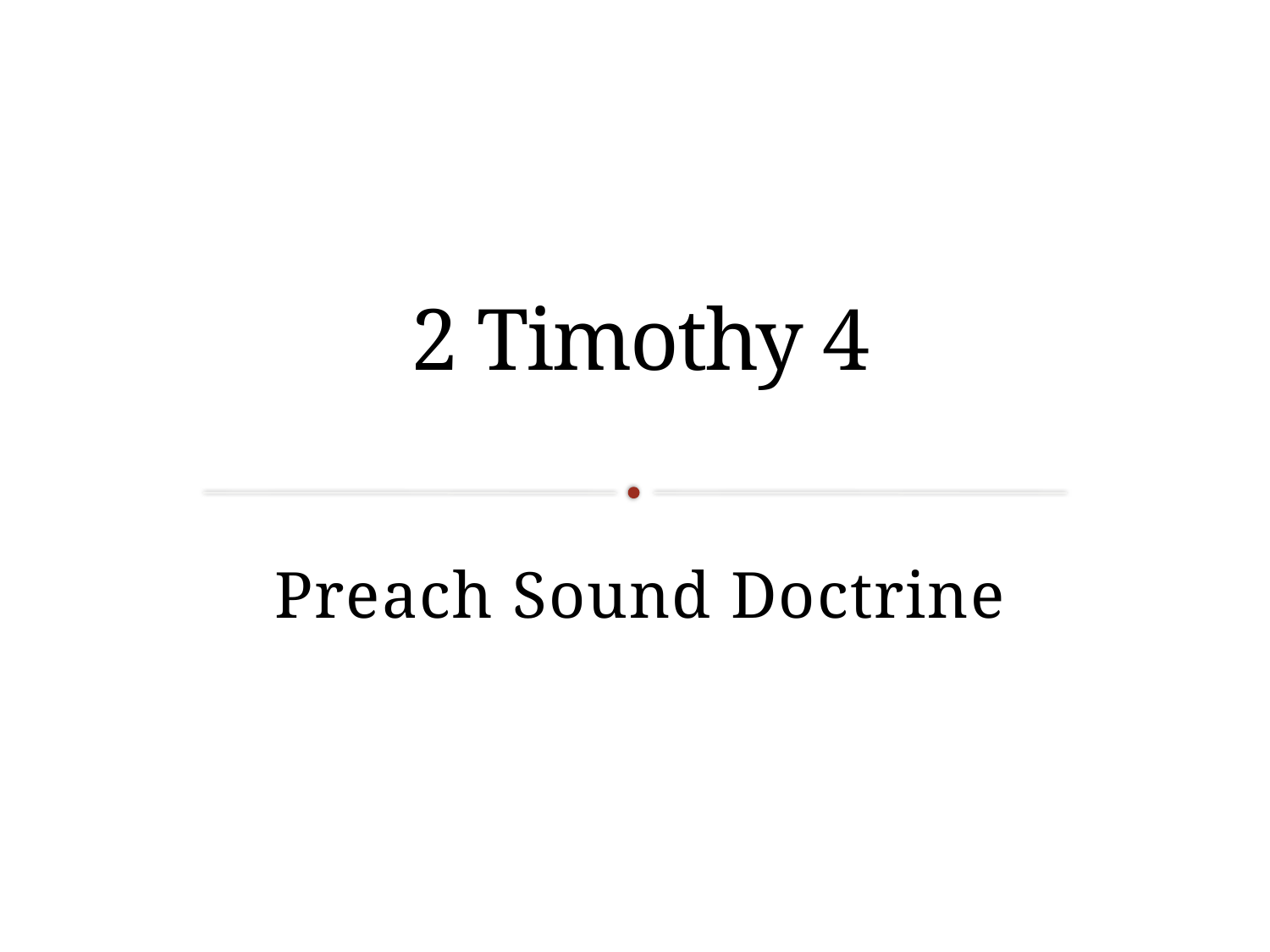

# 2 Timothy 4
Preach Sound Doctrine